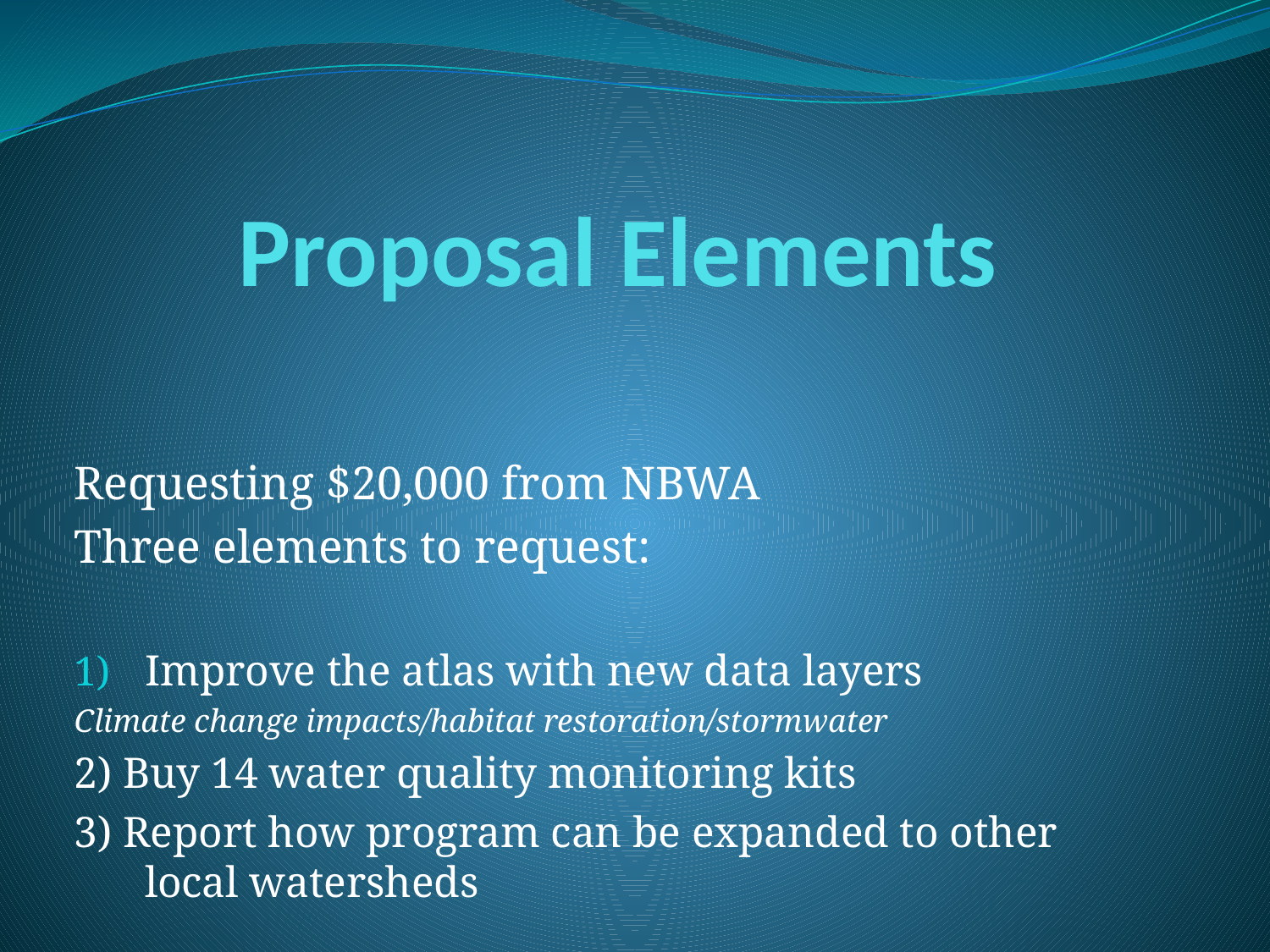

# Proposal Elements
Requesting $20,000 from NBWA
Three elements to request:

Improve the atlas with new data layers
Climate change impacts/habitat restoration/stormwater
2) Buy 14 water quality monitoring kits
3) Report how program can be expanded to other local watersheds